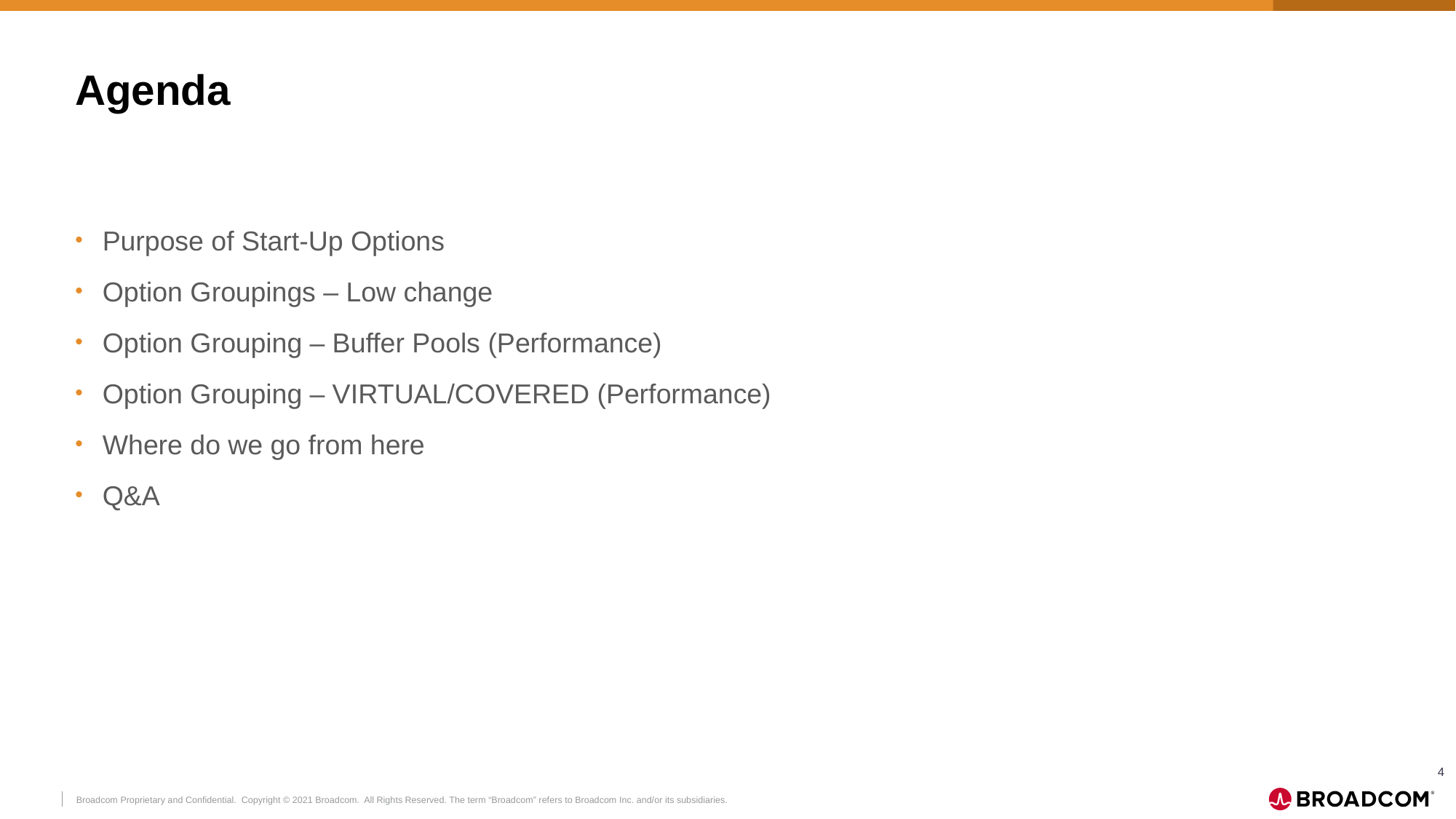

# Agenda
Purpose of Start-Up Options
Option Groupings – Low change
Option Grouping – Buffer Pools (Performance)
Option Grouping – VIRTUAL/COVERED (Performance)
Where do we go from here
Q&A
4